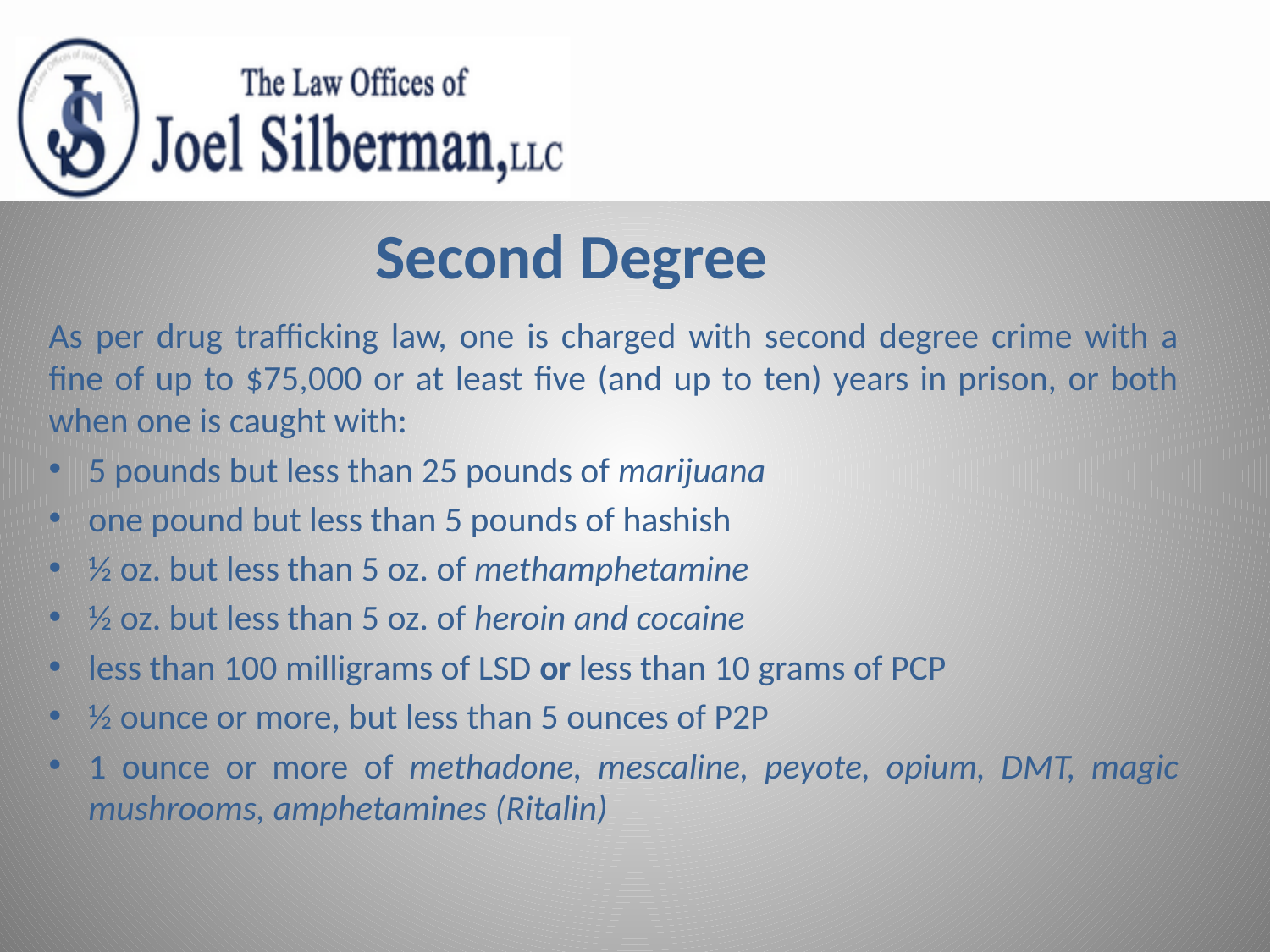

# Second Degree
As per drug trafficking law, one is charged with second degree crime with a fine of up to $75,000 or at least five (and up to ten) years in prison, or both when one is caught with:
5 pounds but less than 25 pounds of marijuana
one pound but less than 5 pounds of hashish
½ oz. but less than 5 oz. of methamphetamine
½ oz. but less than 5 oz. of heroin and cocaine
less than 100 milligrams of LSD or less than 10 grams of PCP
½ ounce or more, but less than 5 ounces of P2P
1 ounce or more of methadone, mescaline, peyote, opium, DMT, magic mushrooms, amphetamines (Ritalin)